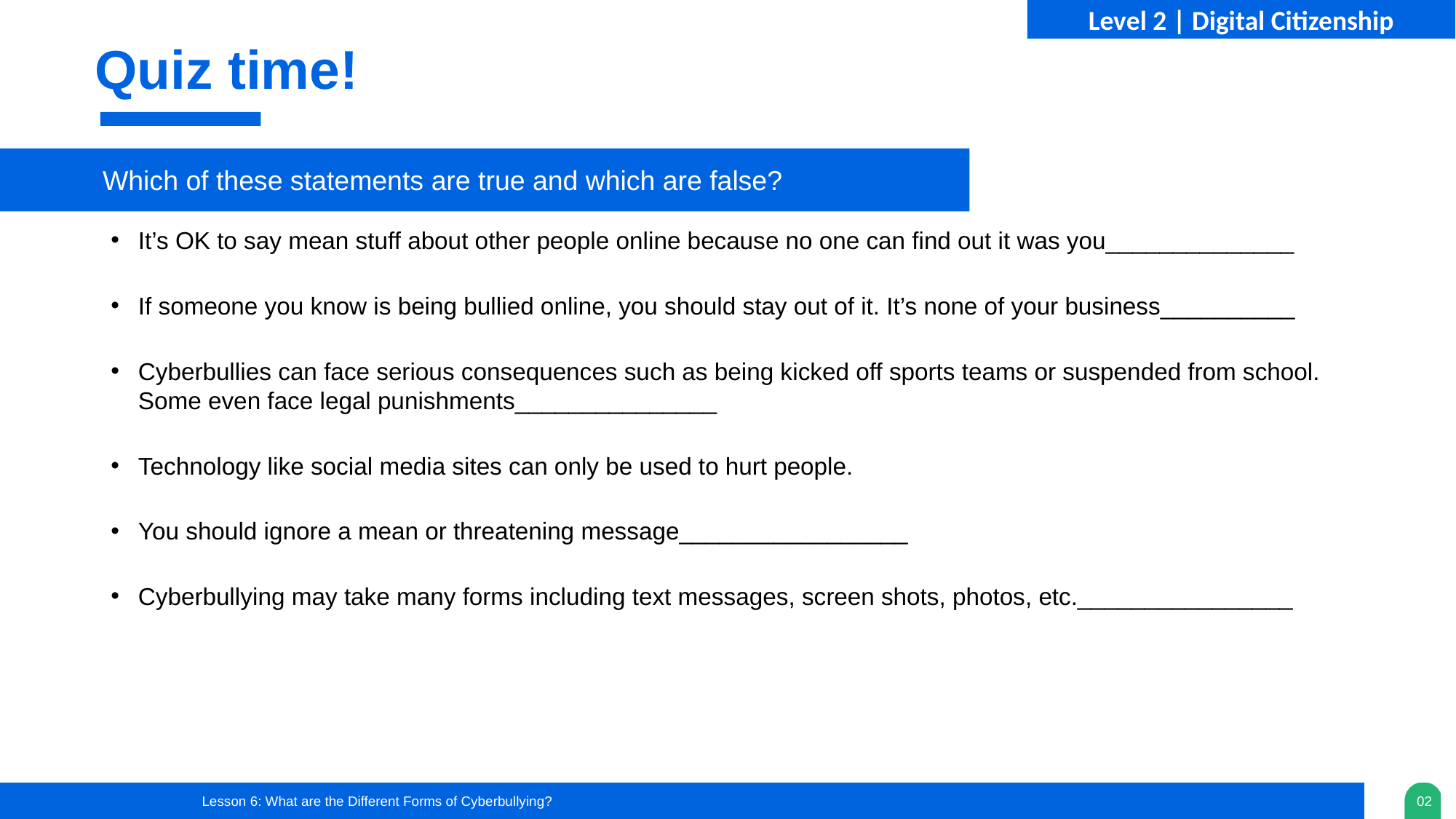

Quiz time!

Which of these statements are true and which are false?
It’s OK to say mean stuff about other people online because no one can find out it was you______________
If someone you know is being bullied online, you should stay out of it. It’s none of your business__________
Cyberbullies can face serious consequences such as being kicked off sports teams or suspended from school. Some even face legal punishments_______________
Technology like social media sites can only be used to hurt people.
You should ignore a mean or threatening message_________________
Cyberbullying may take many forms including text messages, screen shots, photos, etc.________________
Lesson 6: What are the Different Forms of Cyberbullying?
02